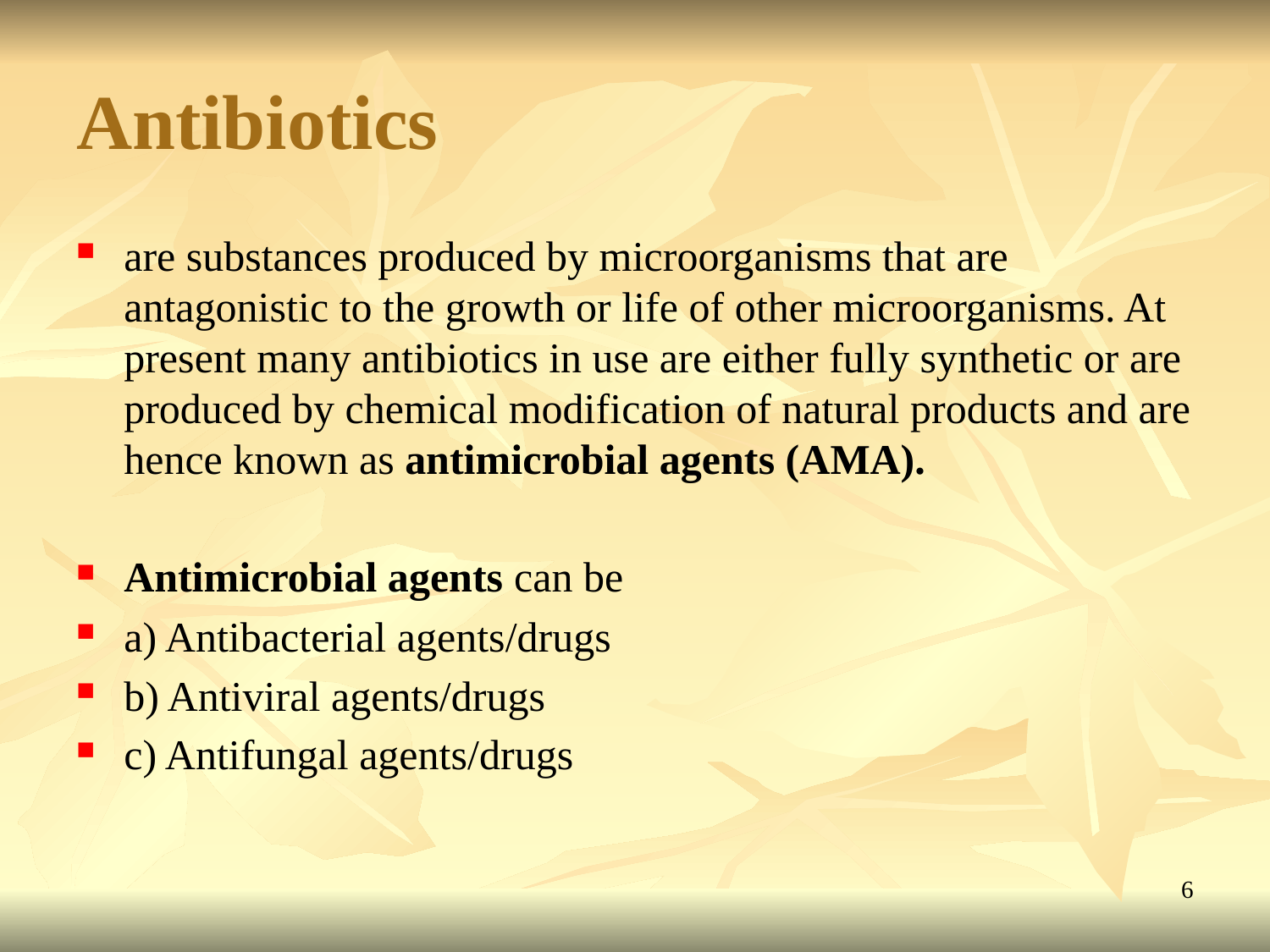

# Antibiotics
are substances produced by microorganisms that are antagonistic to the growth or life of other microorganisms. At present many antibiotics in use are either fully synthetic or are produced by chemical modification of natural products and are hence known as antimicrobial agents (AMA).

Antimicrobial agents can be
a) Antibacterial agents/drugs
b) Antiviral agents/drugs
c) Antifungal agents/drugs

6